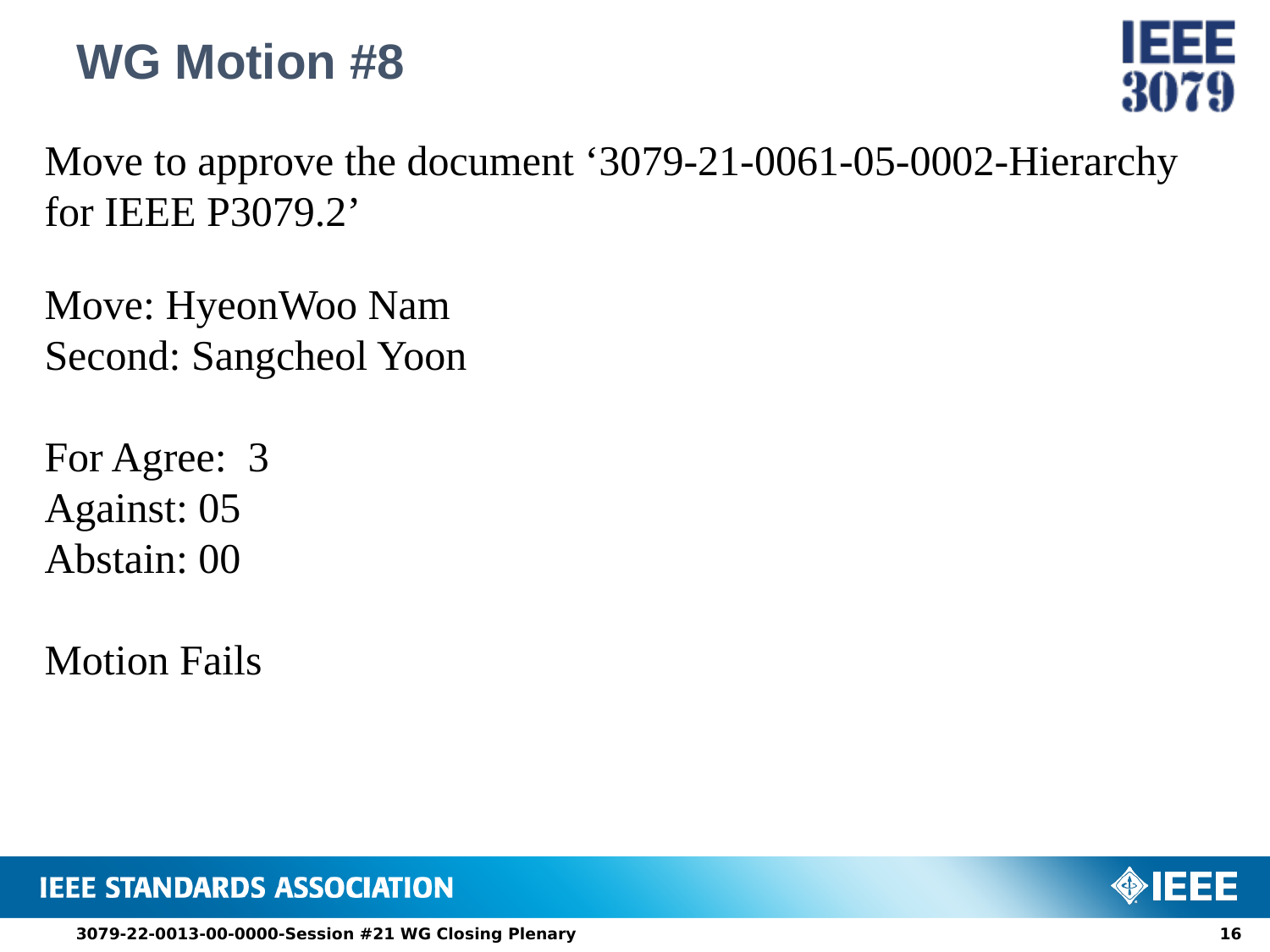

# WG Motion #8
Move to approve the document ‘3079-21-0061-05-0002-Hierarchy for IEEE P3079.2’

Move: HyeonWoo Nam
Second: Sangcheol Yoon

For Agree:  3
Against: 05
Abstain: 00

Motion Fails
3079-22-0013-00-0000-Session #21 WG Closing Plenary
16